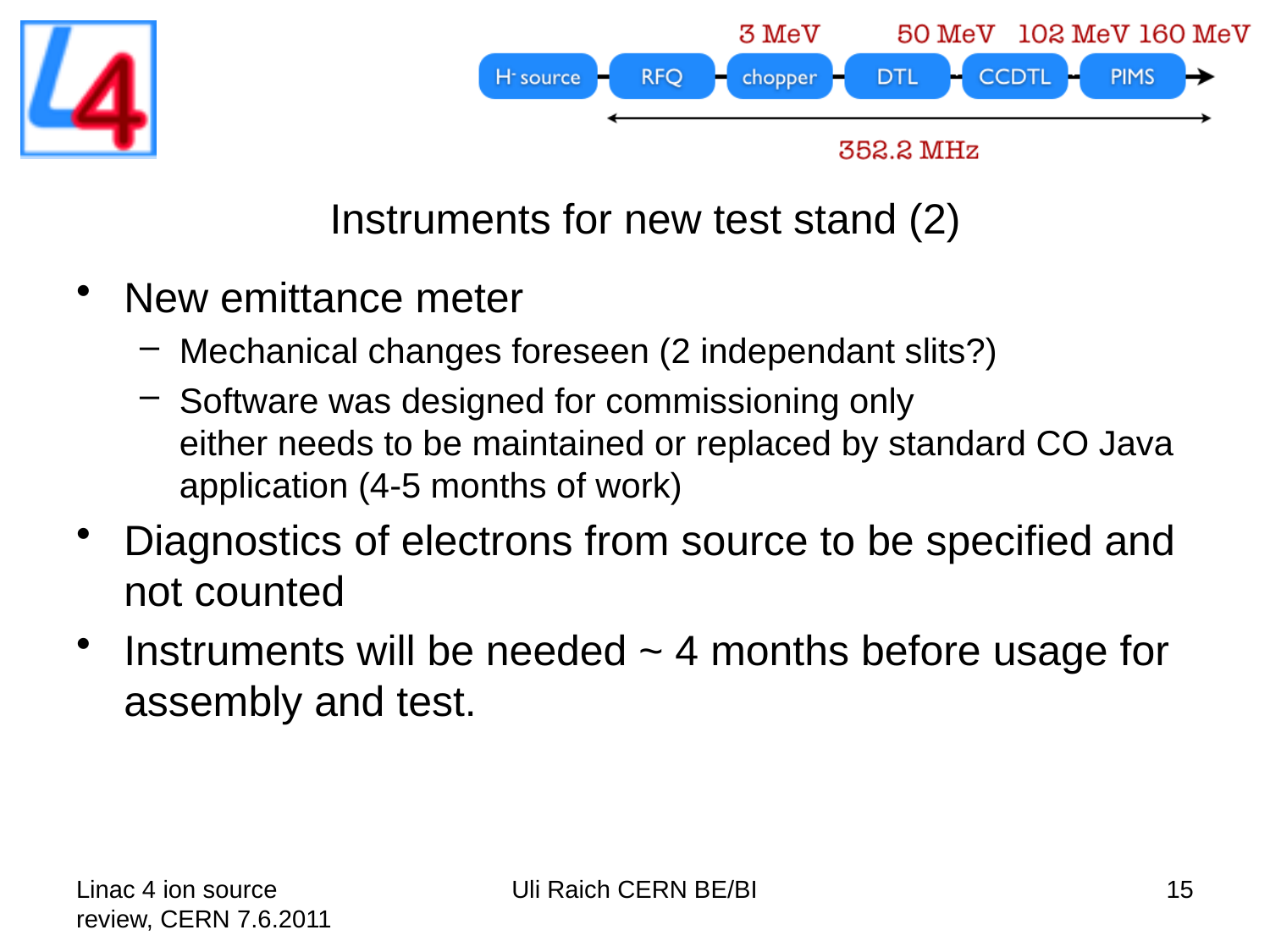

# Instruments for new test stand (2)
New emittance meter
Mechanical changes foreseen (2 independant slits?)
Software was designed for commissioning only
either needs to be maintained or replaced by standard CO Java application (4-5 months of work)
Diagnostics of electrons from source to be specified and not counted
Instruments will be needed ~ 4 months before usage for assembly and test.

Linac 4 ion source review, CERN 7.6.2011
Uli Raich CERN BE/BI
15